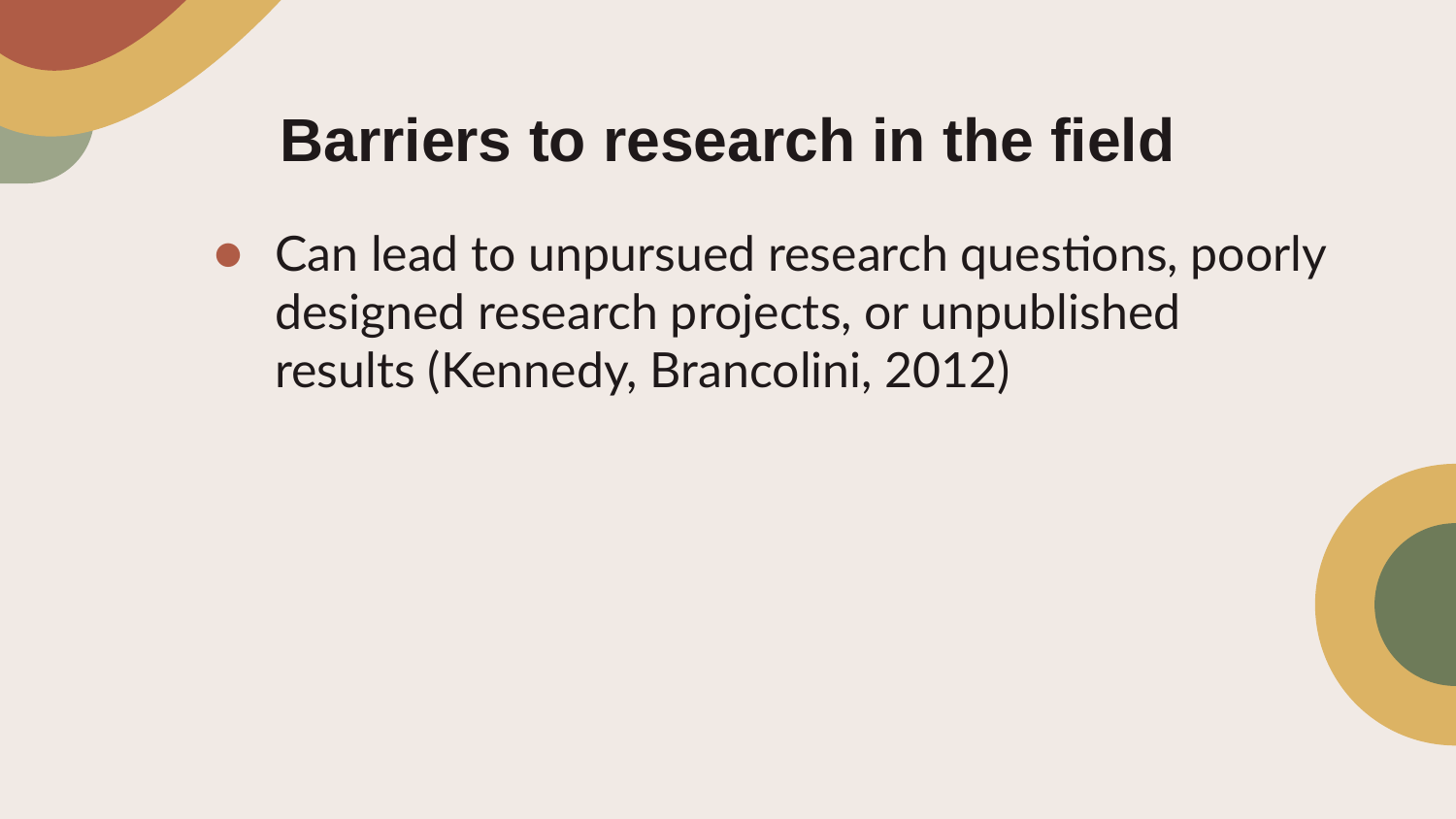

# Barriers to research in the field

Can lead to unpursued research questions, poorly designed research projects, or unpublished results (Kennedy, Brancolini, 2012)